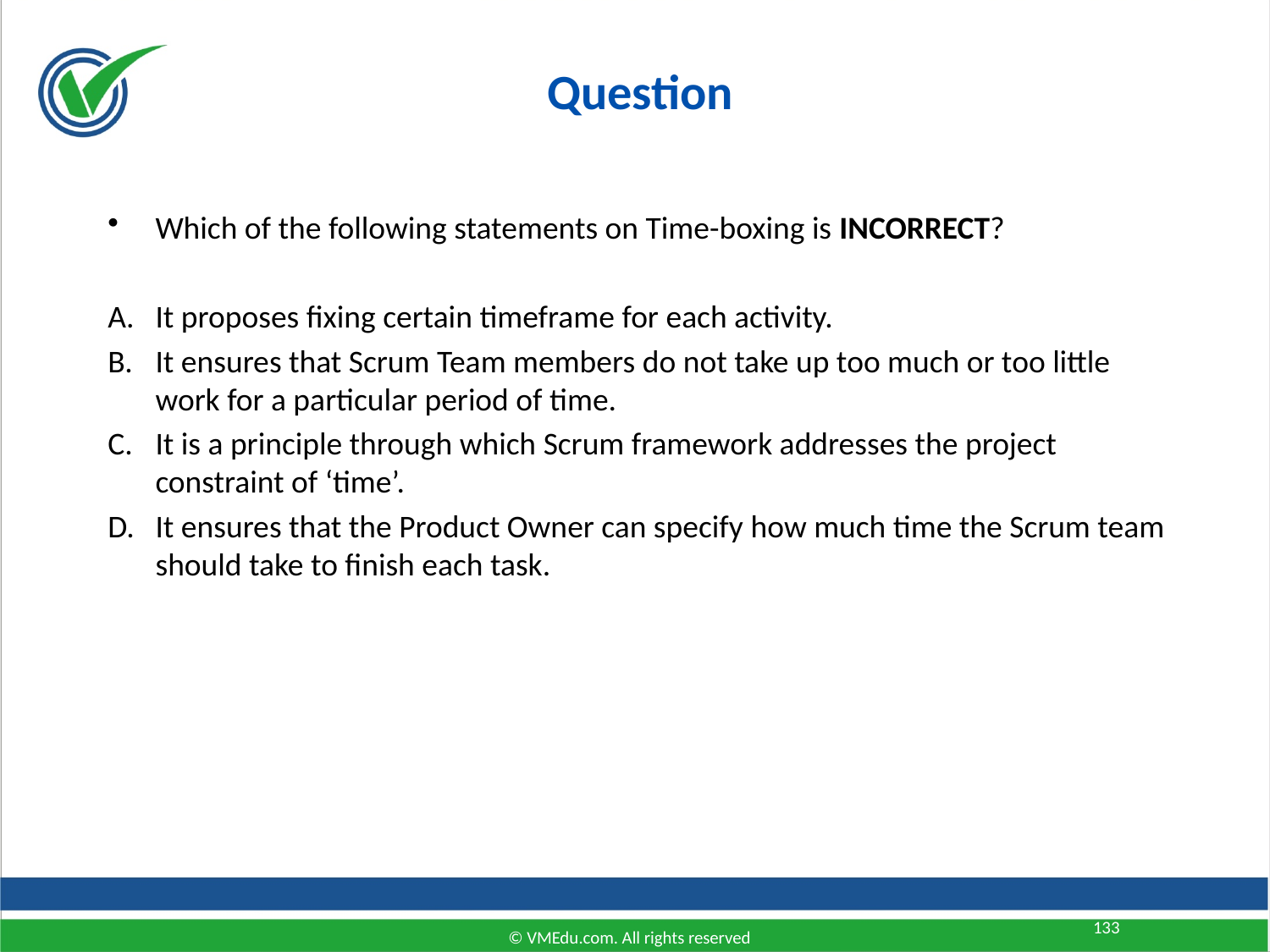

Question
Which of the following statements on Time-boxing is INCORRECT?

It proposes fixing certain timeframe for each activity.
It ensures that Scrum Team members do not take up too much or too little work for a particular period of time.
It is a principle through which Scrum framework addresses the project constraint of ‘time’.
It ensures that the Product Owner can specify how much time the Scrum team should take to finish each task.

133
© VMEdu.com. All rights reserved